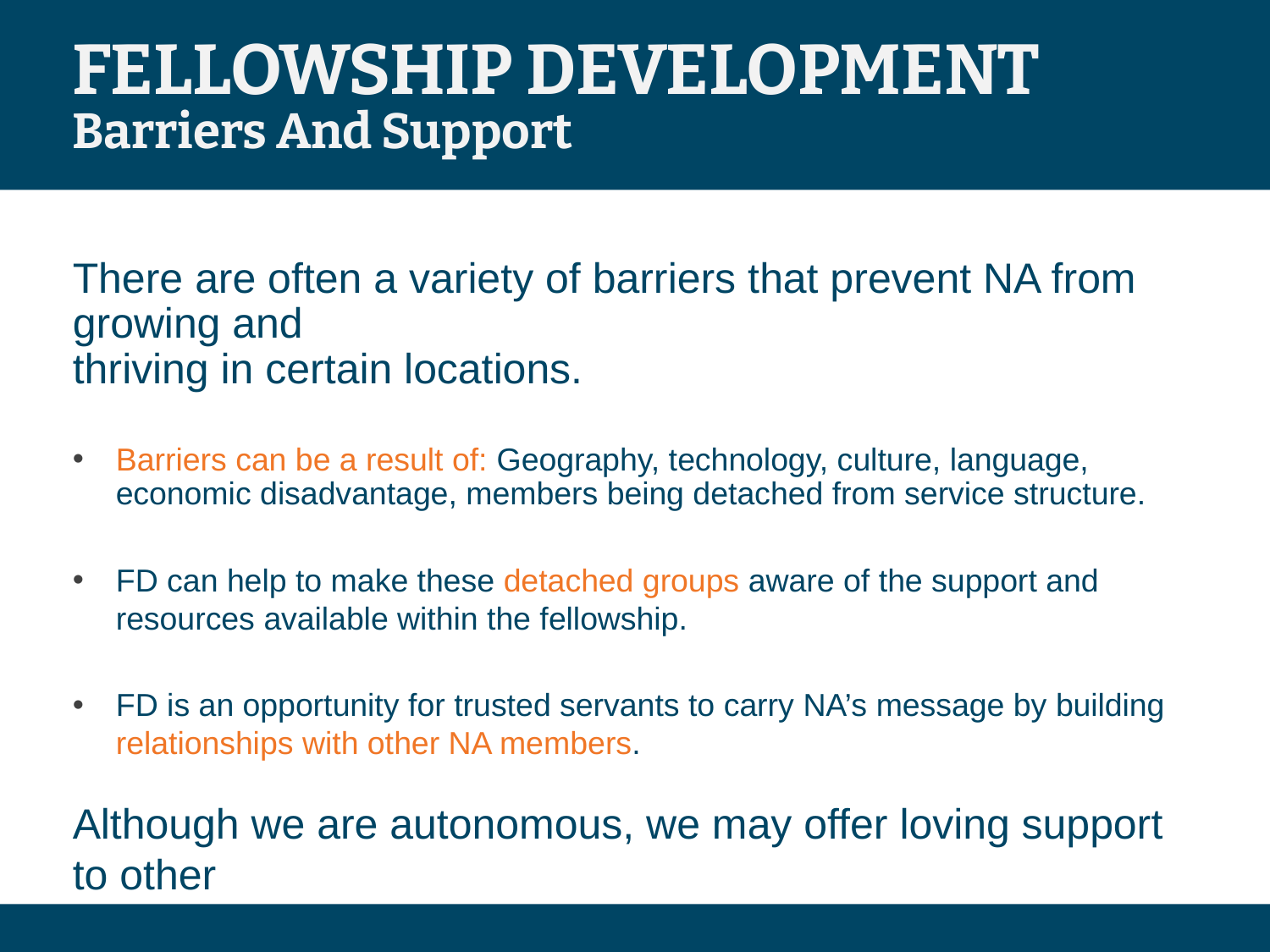

# fellowship development Barriers And Support
There are often a variety of barriers that prevent NA from growing and
thriving in certain locations.
  Barriers can be a result of: Geography, technology, culture, language,
  economic disadvantage, members being detached from service structure.
  FD can help to make these detached groups aware of the support and
  resources available within the fellowship.
  FD is an opportunity for trusted servants to carry NA’s message by building
  relationships with other NA members.
Although we are autonomous, we may offer loving support to other
groups  by attending their meetings or offering other help.